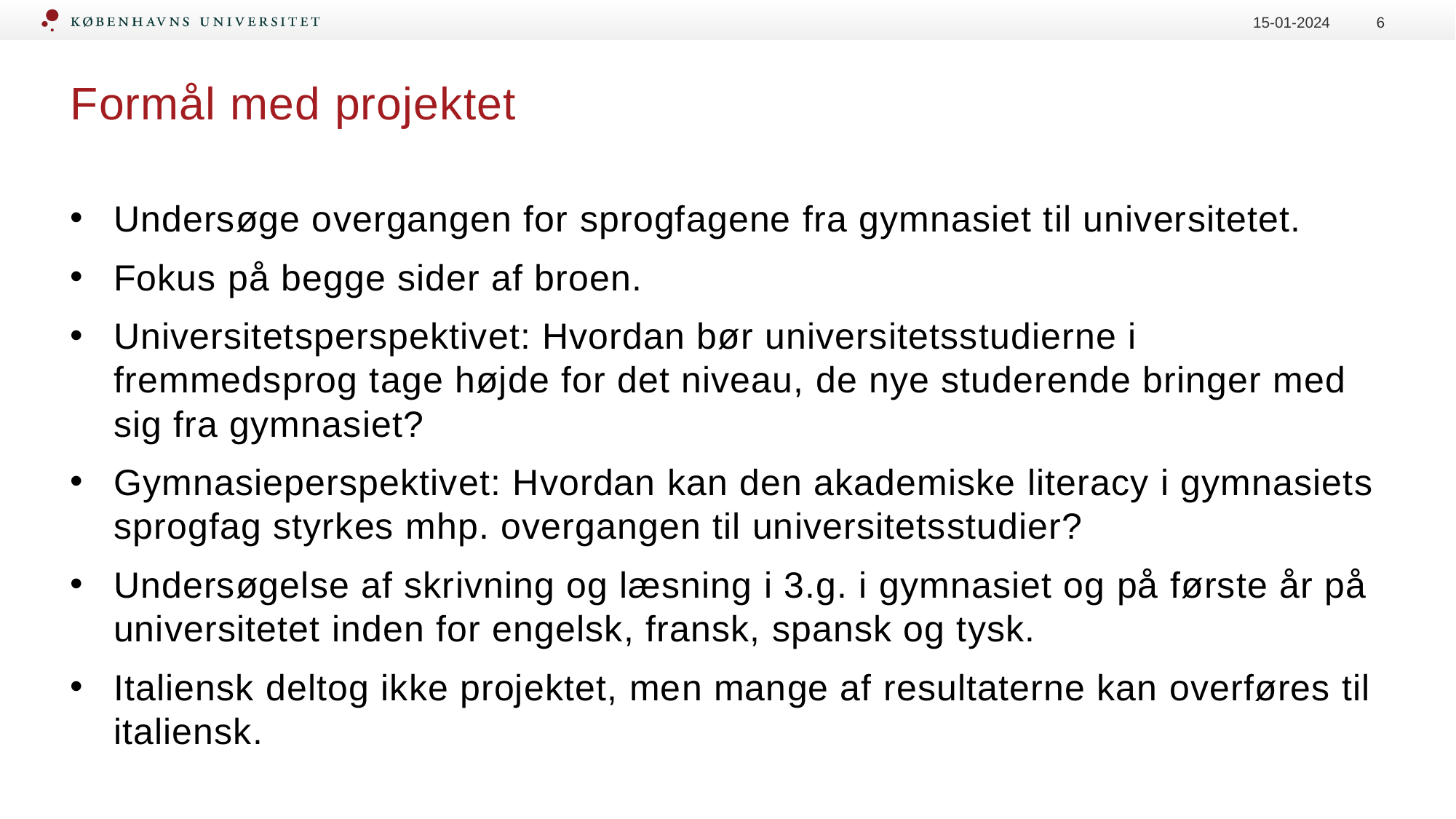

15-01-2024
6
# Formål med projektet
Undersøge overgangen for sprogfagene fra gymnasiet til universitetet.
Fokus på begge sider af broen.
Universitetsperspektivet: Hvordan bør universitetsstudierne i fremmedsprog tage højde for det niveau, de nye studerende bringer med sig fra gymnasiet?
Gymnasieperspektivet: Hvordan kan den akademiske literacy i gymnasiets sprogfag styrkes mhp. overgangen til universitetsstudier?
Undersøgelse af skrivning og læsning i 3.g. i gymnasiet og på første år på universitetet inden for engelsk, fransk, spansk og tysk.
Italiensk deltog ikke projektet, men mange af resultaterne kan overføres til italiensk.